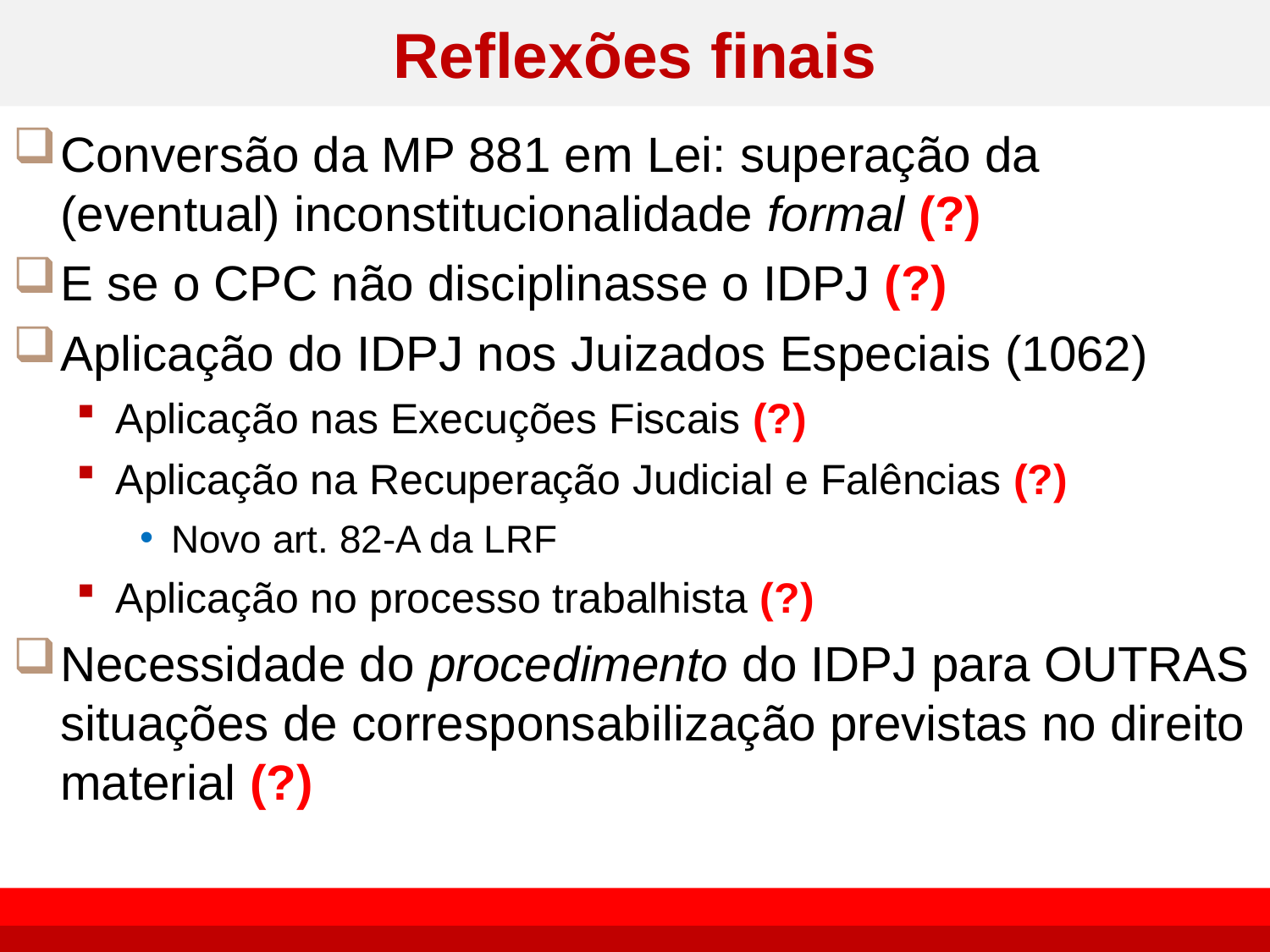

# Reflexões finais
Conversão da MP 881 em Lei: superação da (eventual) inconstitucionalidade formal (?)
E se o CPC não disciplinasse o IDPJ (?)
Aplicação do IDPJ nos Juizados Especiais (1062)
Aplicação nas Execuções Fiscais (?)
Aplicação na Recuperação Judicial e Falências (?)
Novo art. 82-A da LRF
Aplicação no processo trabalhista (?)
Necessidade do procedimento do IDPJ para OUTRAS situações de corresponsabilização previstas no direito material (?)